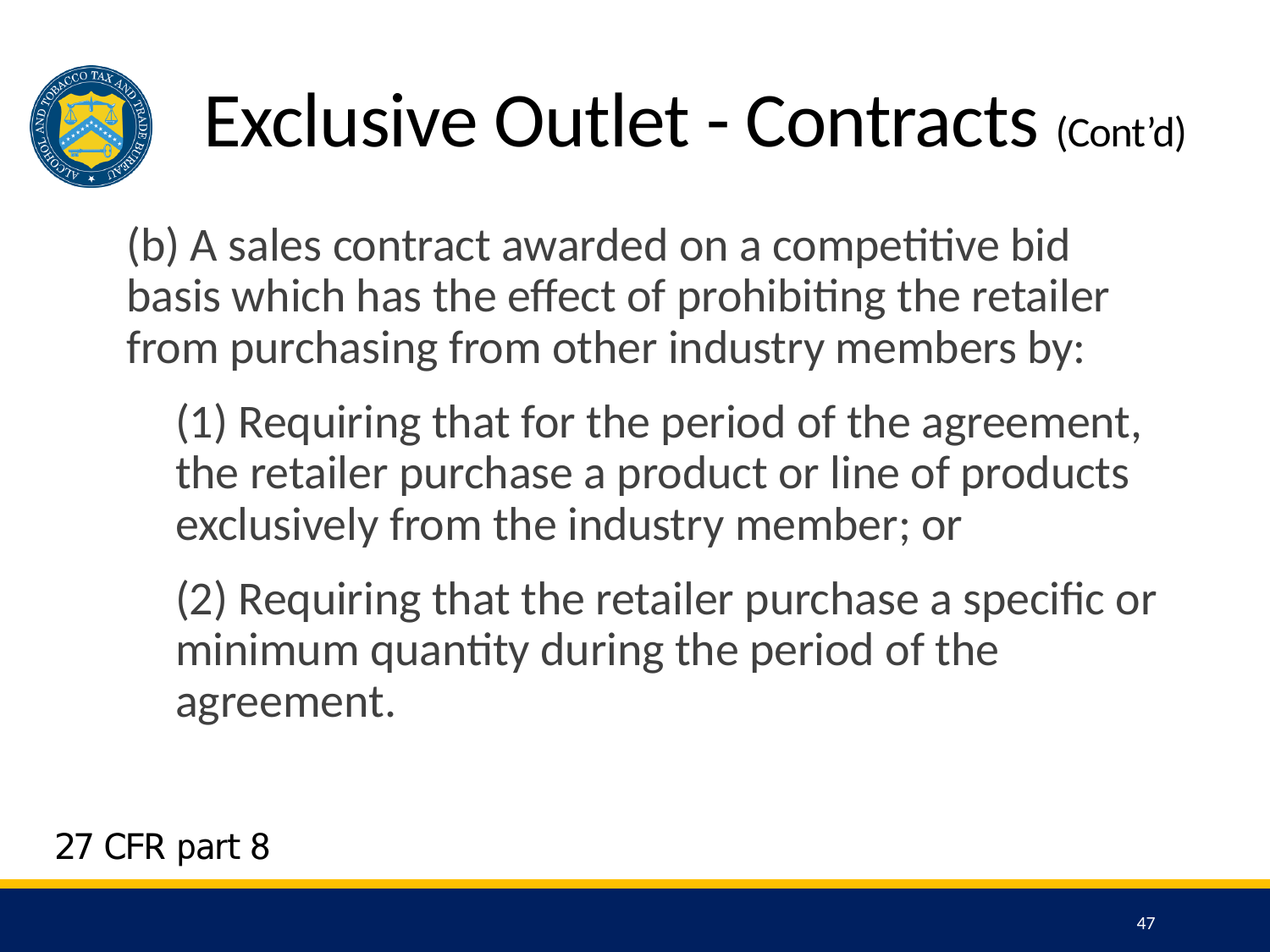

# Exclusive Outlet - Contracts (Cont’d)
(b) A sales contract awarded on a competitive bid basis which has the effect of prohibiting the retailer from purchasing from other industry members by:
(1) Requiring that for the period of the agreement, the retailer purchase a product or line of products exclusively from the industry member; or
(2) Requiring that the retailer purchase a specific or minimum quantity during the period of the agreement.

27 CFR part 8
47